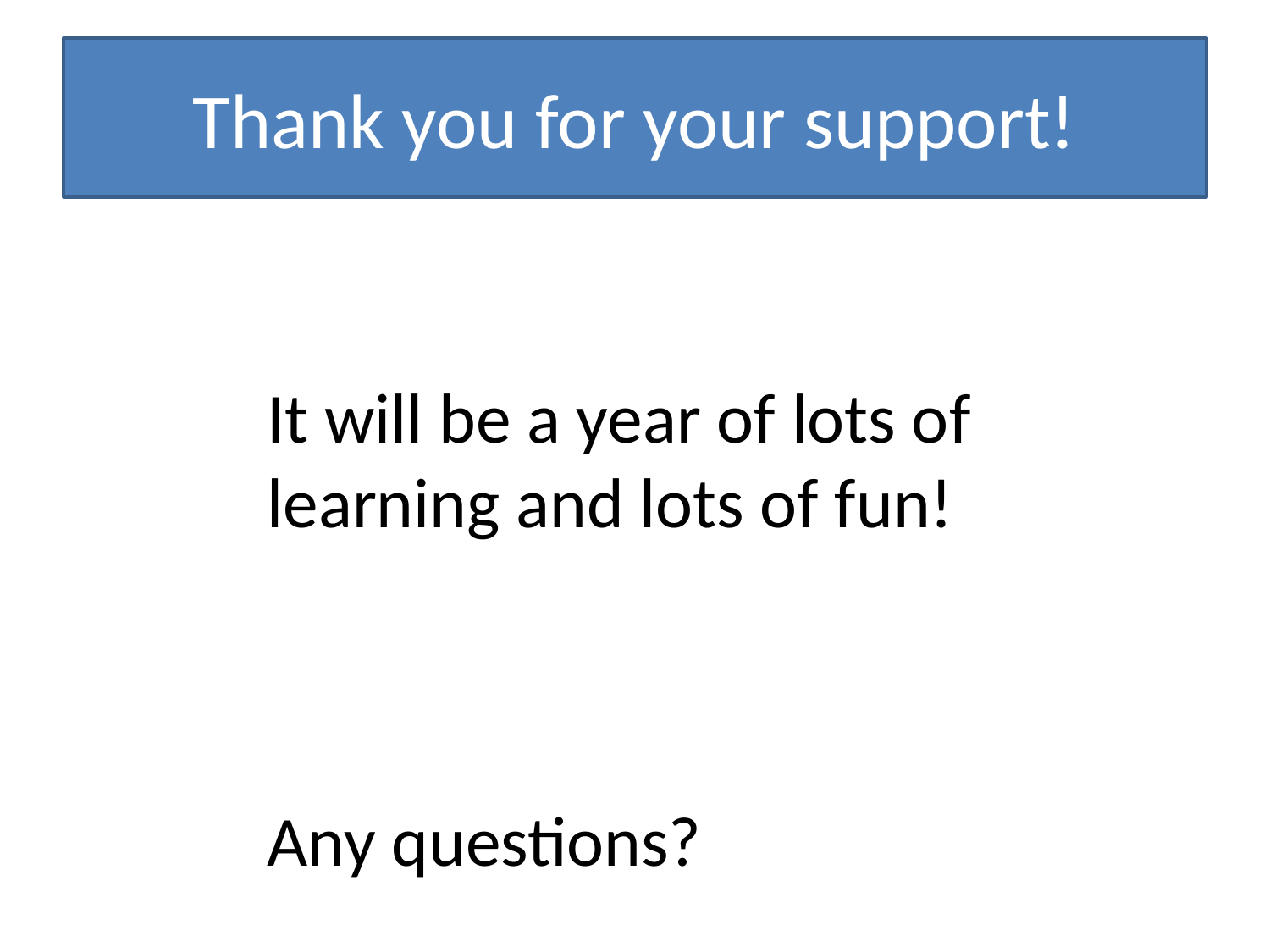

# Thank you for your support!

It will be a year of lots of learning and lots of fun!

Any questions?